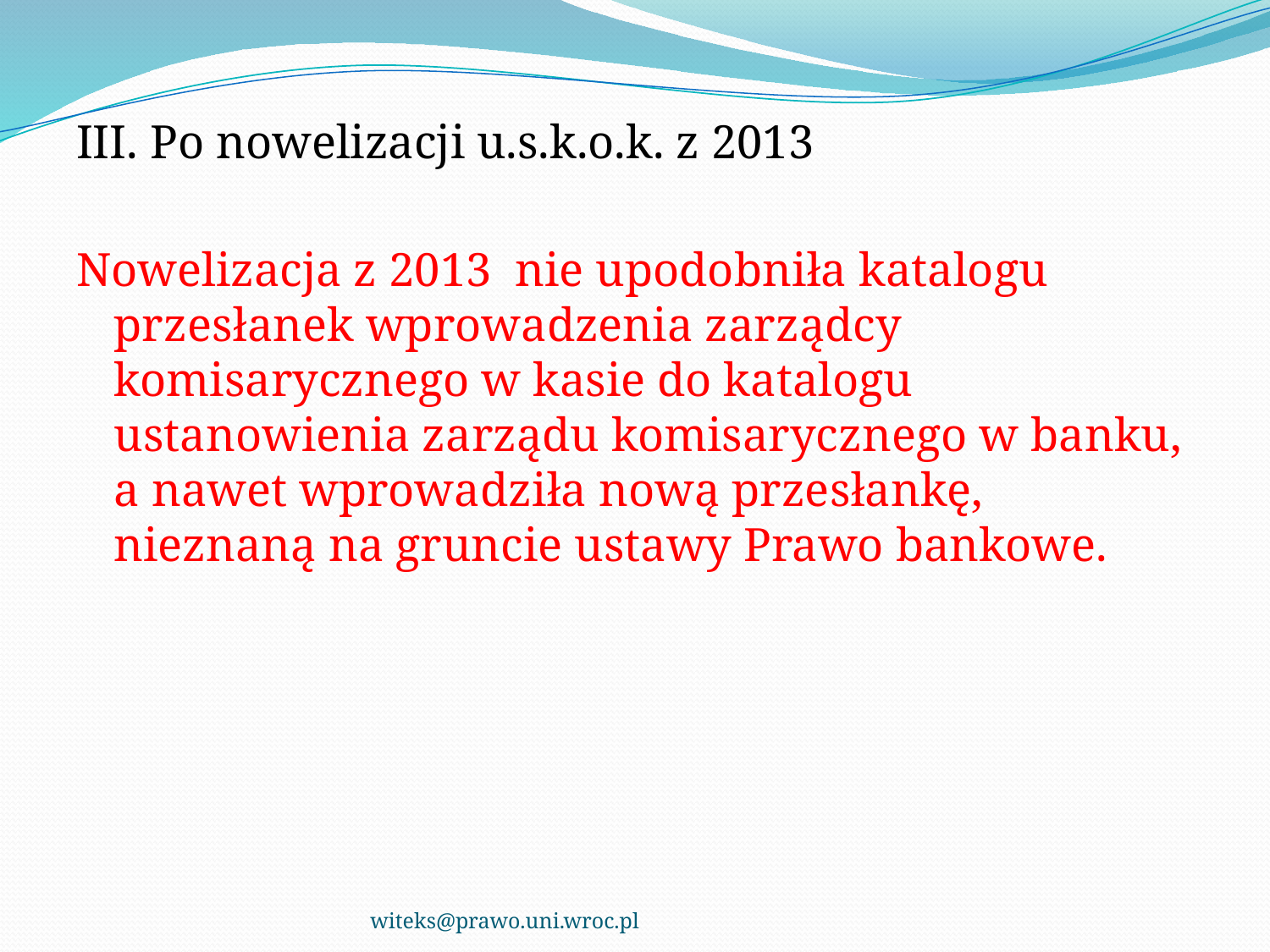

III. Po nowelizacji u.s.k.o.k. z 2013

Nowelizacja z 2013  nie upodobniła katalogu przesłanek wprowadzenia zarządcy komisarycznego w kasie do katalogu ustanowienia zarządu komisarycznego w banku, a nawet wprowadziła nową przesłankę, nieznaną na gruncie ustawy Prawo bankowe.

witeks@prawo.uni.wroc.pl